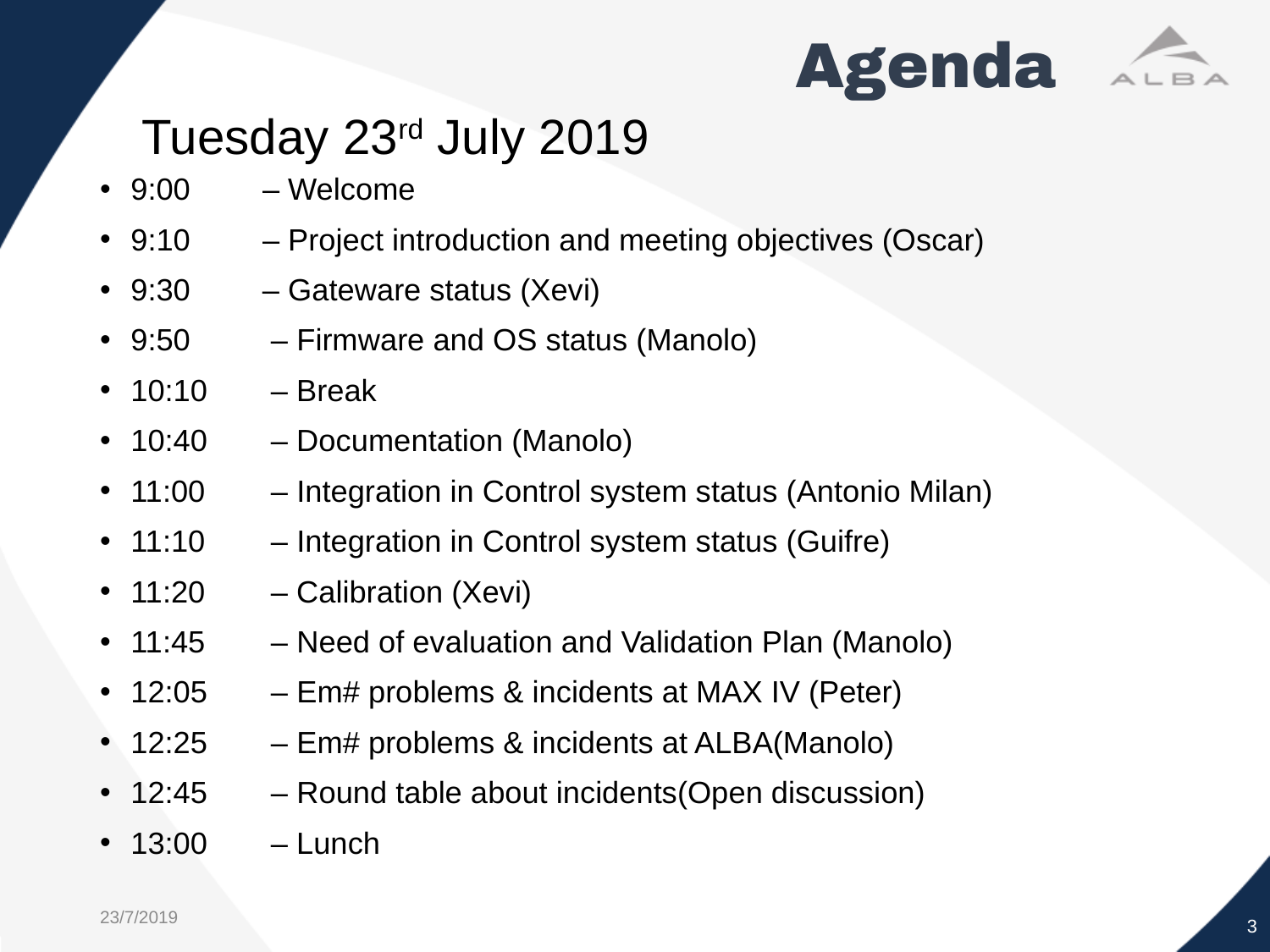

# Agenda
Tuesday 23rd July 2019
9:00  	 – Welcome
9:10 	 – Project introduction and meeting objectives (Oscar)
9:30 	– Gateware status (Xevi)
9:50	 – Firmware and OS status (Manolo)
10:10	 – Break
10:40	 – Documentation (Manolo)
11:00	 – Integration in Control system status (Antonio Milan)
11:10	 – Integration in Control system status (Guifre)
11:20	 – Calibration (Xevi)
11:45	 – Need of evaluation and Validation Plan (Manolo)
12:05	 – Em# problems & incidents at MAX IV (Peter)
12:25	 – Em# problems & incidents at ALBA(Manolo)
12:45	 – Round table about incidents(Open discussion)
13:00	 – Lunch

3
23/7/2019